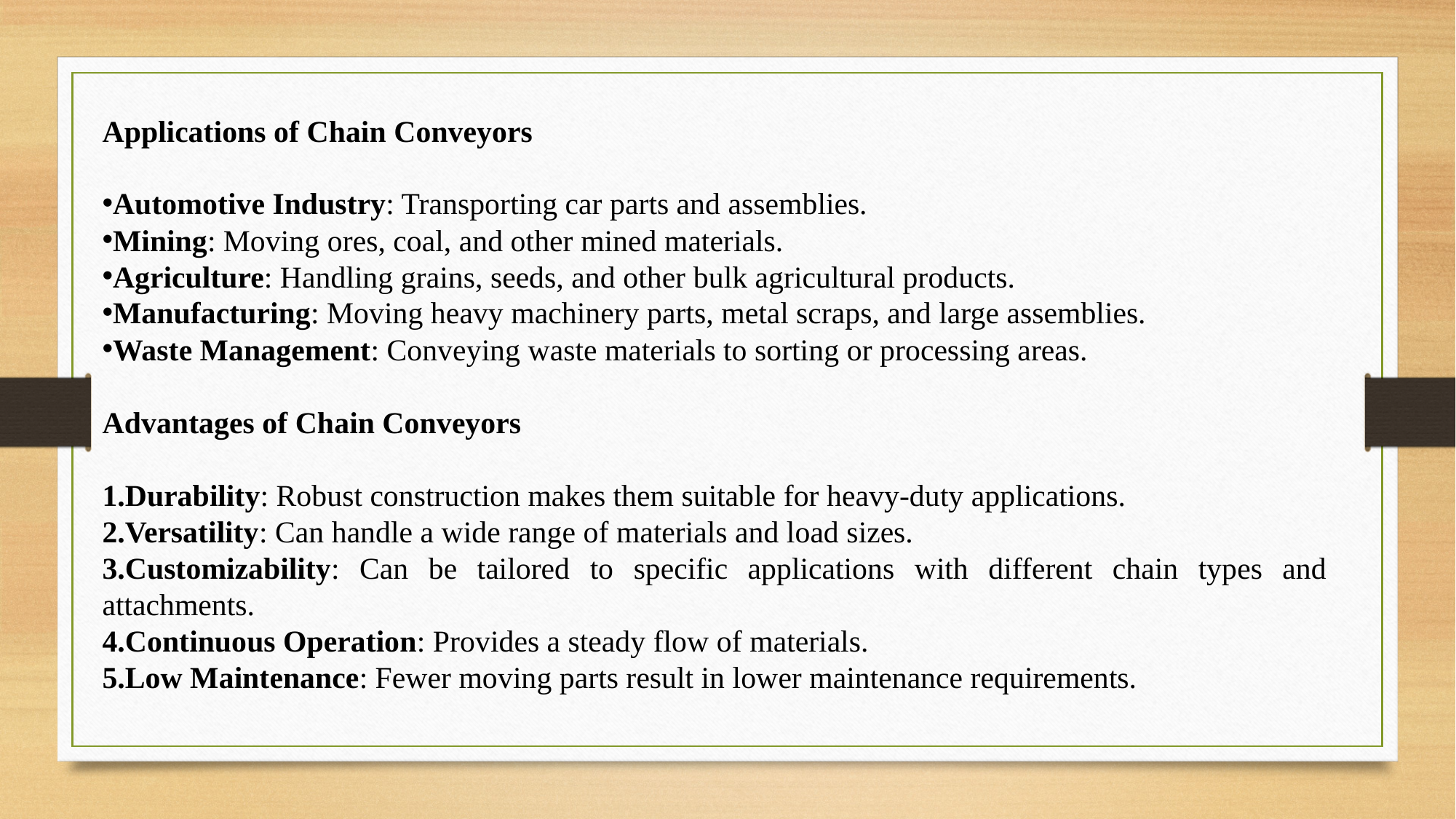

Applications of Chain Conveyors

Automotive Industry: Transporting car parts and assemblies.
Mining: Moving ores, coal, and other mined materials.
Agriculture: Handling grains, seeds, and other bulk agricultural products.
Manufacturing: Moving heavy machinery parts, metal scraps, and large assemblies.
Waste Management: Conveying waste materials to sorting or processing areas.

Advantages of Chain Conveyors

Durability: Robust construction makes them suitable for heavy-duty applications.
Versatility: Can handle a wide range of materials and load sizes.
Customizability: Can be tailored to specific applications with different chain types and attachments.
Continuous Operation: Provides a steady flow of materials.
Low Maintenance: Fewer moving parts result in lower maintenance requirements.